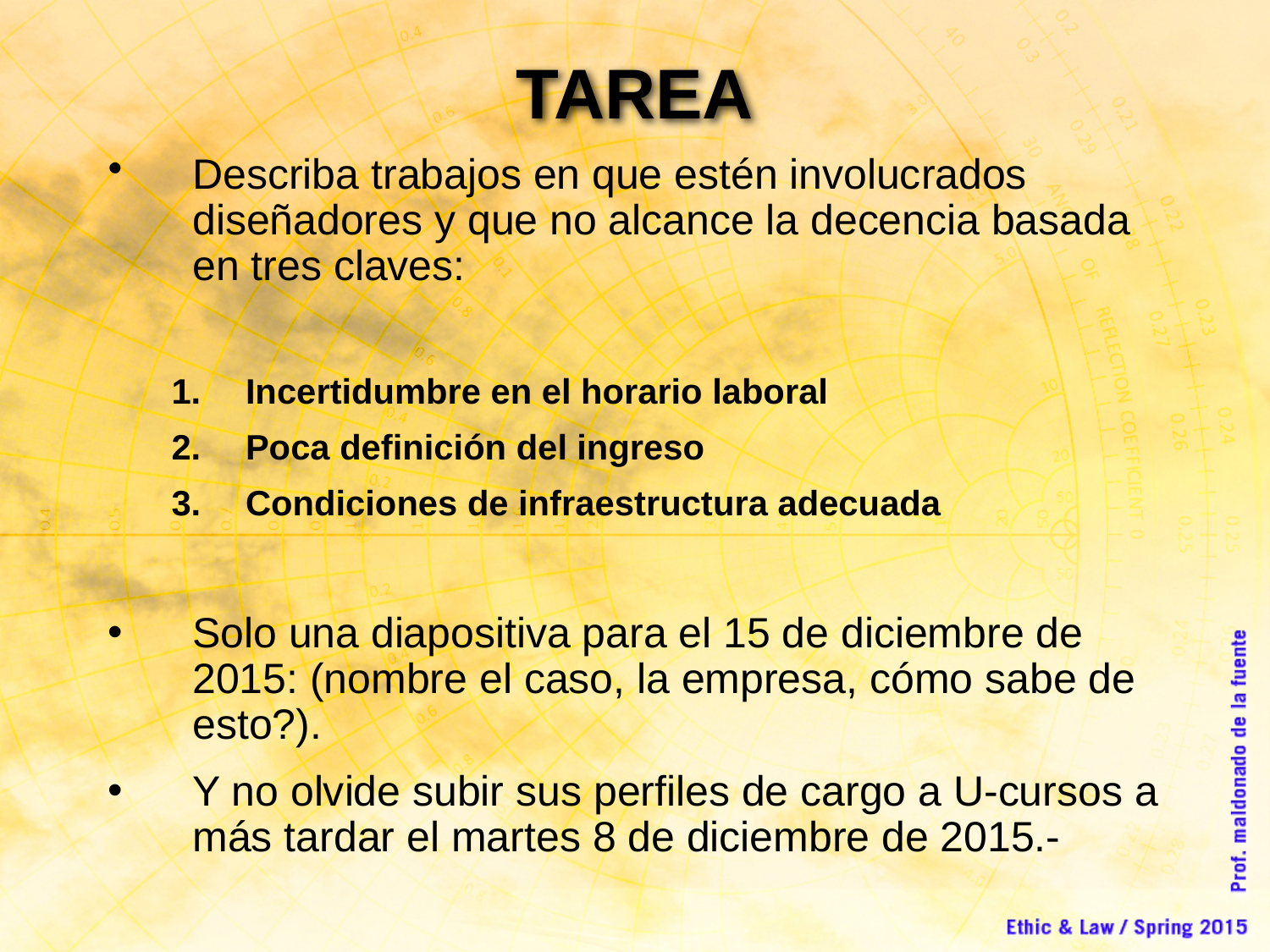

TAREA
Describa trabajos en que estén involucrados diseñadores y que no alcance la decencia basada en tres claves:

Incertidumbre en el horario laboral
Poca definición del ingreso
Condiciones de infraestructura adecuada

Solo una diapositiva para el 15 de diciembre de 2015: (nombre el caso, la empresa, cómo sabe de esto?).
Y no olvide subir sus perfiles de cargo a U-cursos a más tardar el martes 8 de diciembre de 2015.-